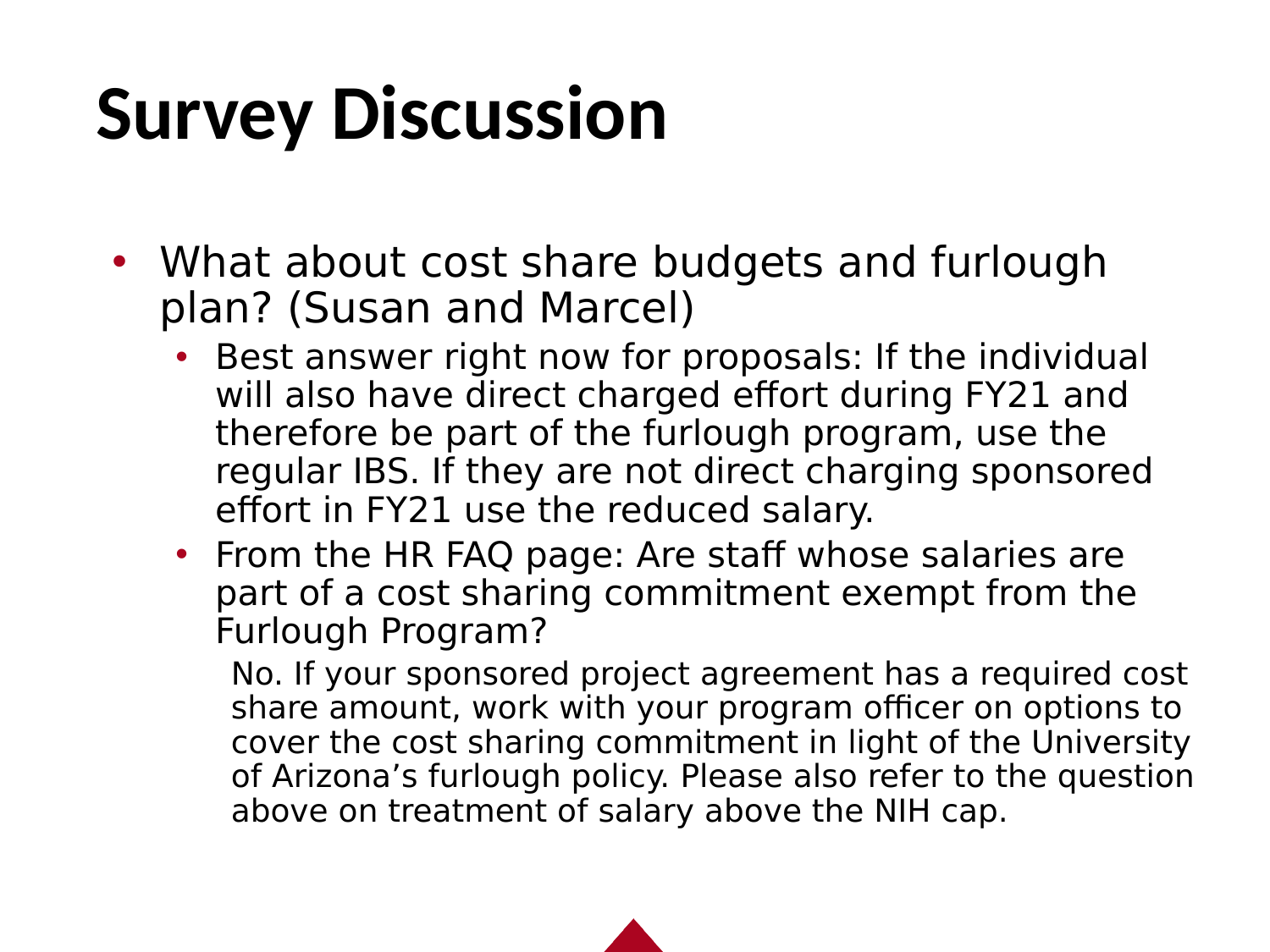

# Survey Discussion

What about cost share budgets and furlough plan? (Susan and Marcel)
Best answer right now for proposals: If the individual will also have direct charged effort during FY21 and therefore be part of the furlough program, use the regular IBS. If they are not direct charging sponsored effort in FY21 use the reduced salary.
From the HR FAQ page: Are staff whose salaries are part of a cost sharing commitment exempt from the Furlough Program?
No. If your sponsored project agreement has a required cost share amount, work with your program officer on options to cover the cost sharing commitment in light of the University of Arizona’s furlough policy. Please also refer to the question above on treatment of salary above the NIH cap.